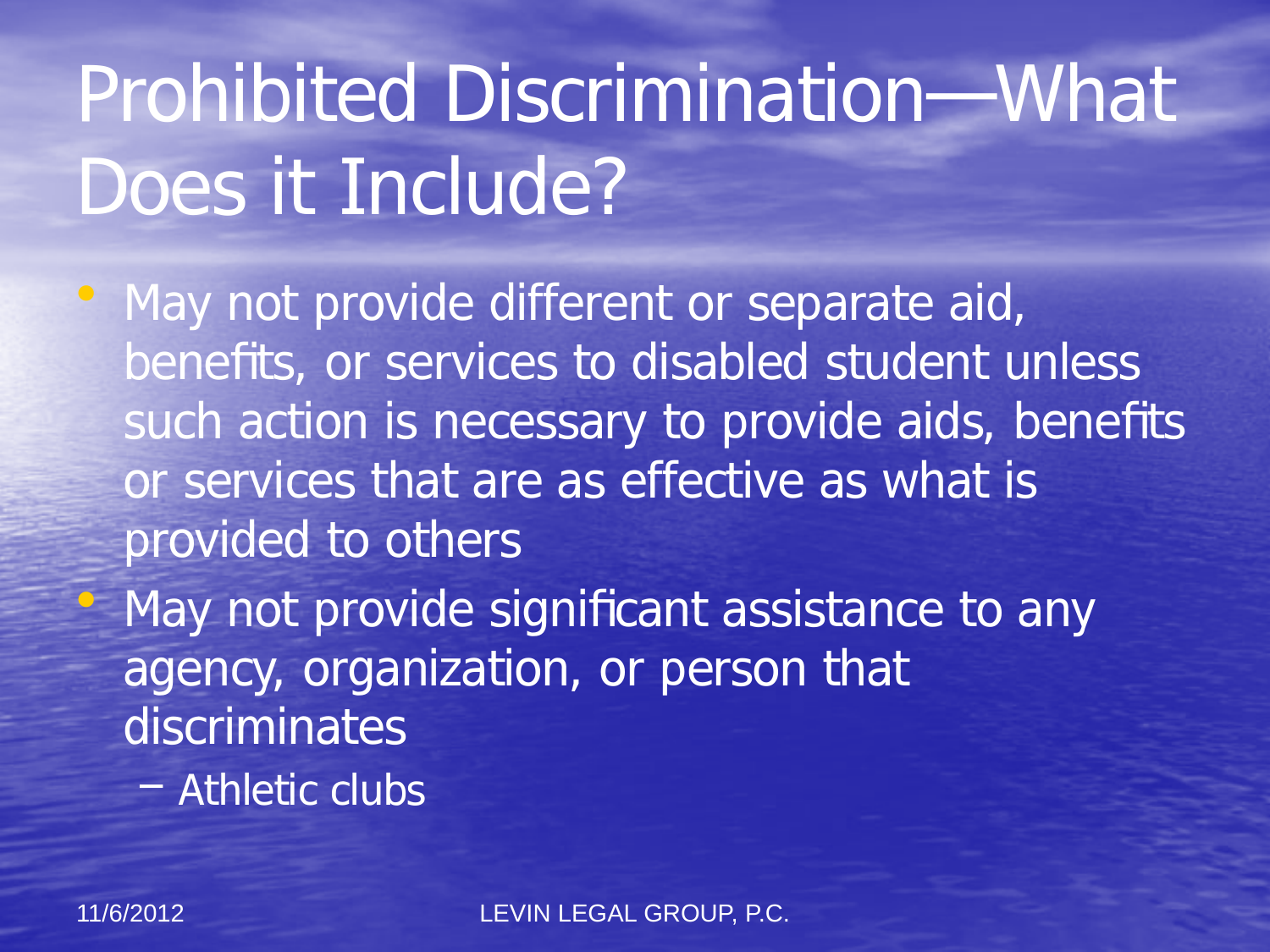

# Prohibited Discrimination—What Does it Include?
May not provide different or separate aid, benefits, or services to disabled student unless such action is necessary to provide aids, benefits or services that are as effective as what is provided to others
May not provide significant assistance to any agency, organization, or person that discriminates
Athletic clubs
11/6/2012
LEVIN LEGAL GROUP, P.C.